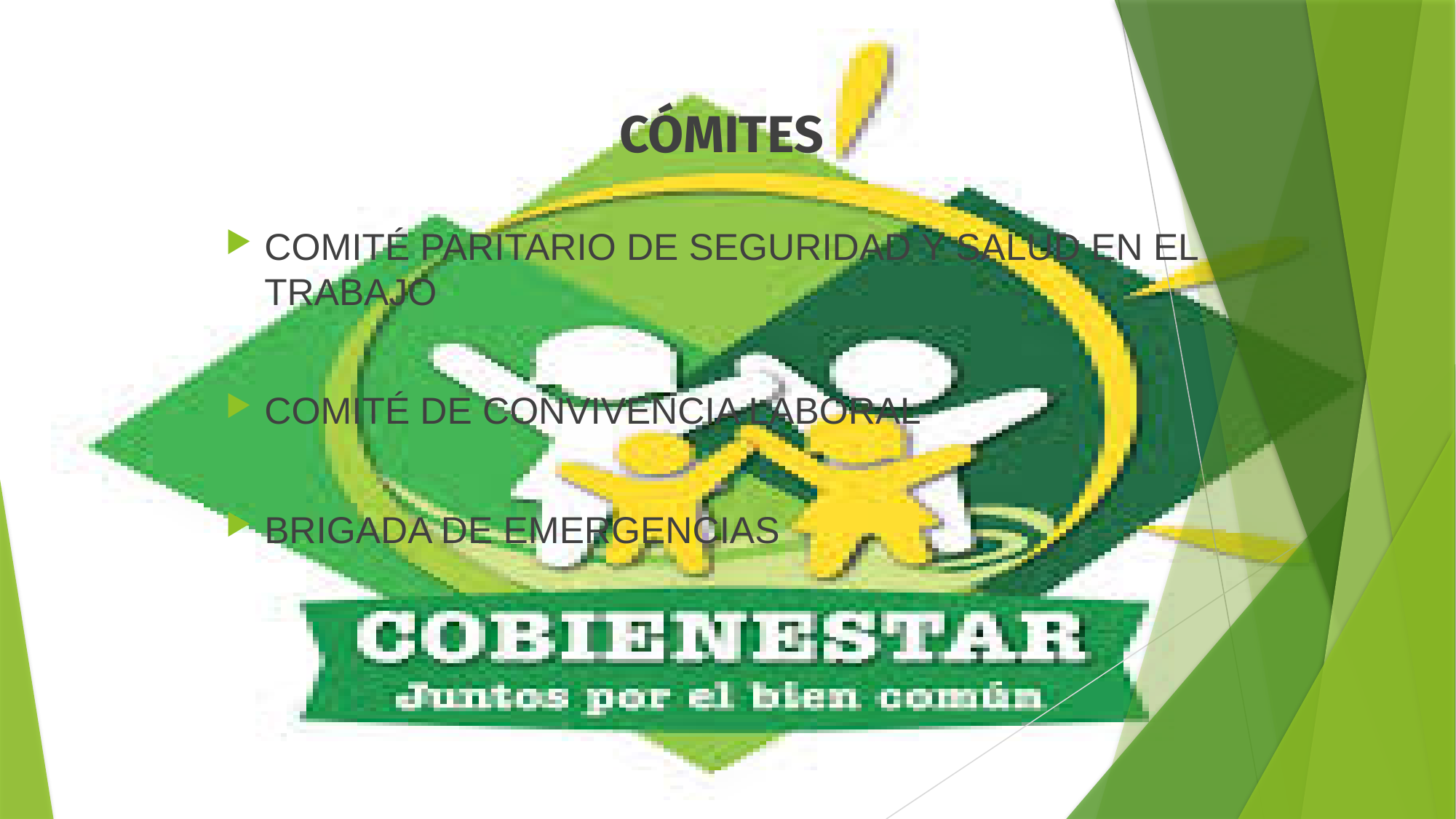

CÓMITES

COMITÉ PARITARIO DE SEGURIDAD Y SALUD EN EL TRABAJO

COMITÉ DE CONVIVENCIA LABORAL

BRIGADA DE EMERGENCIAS